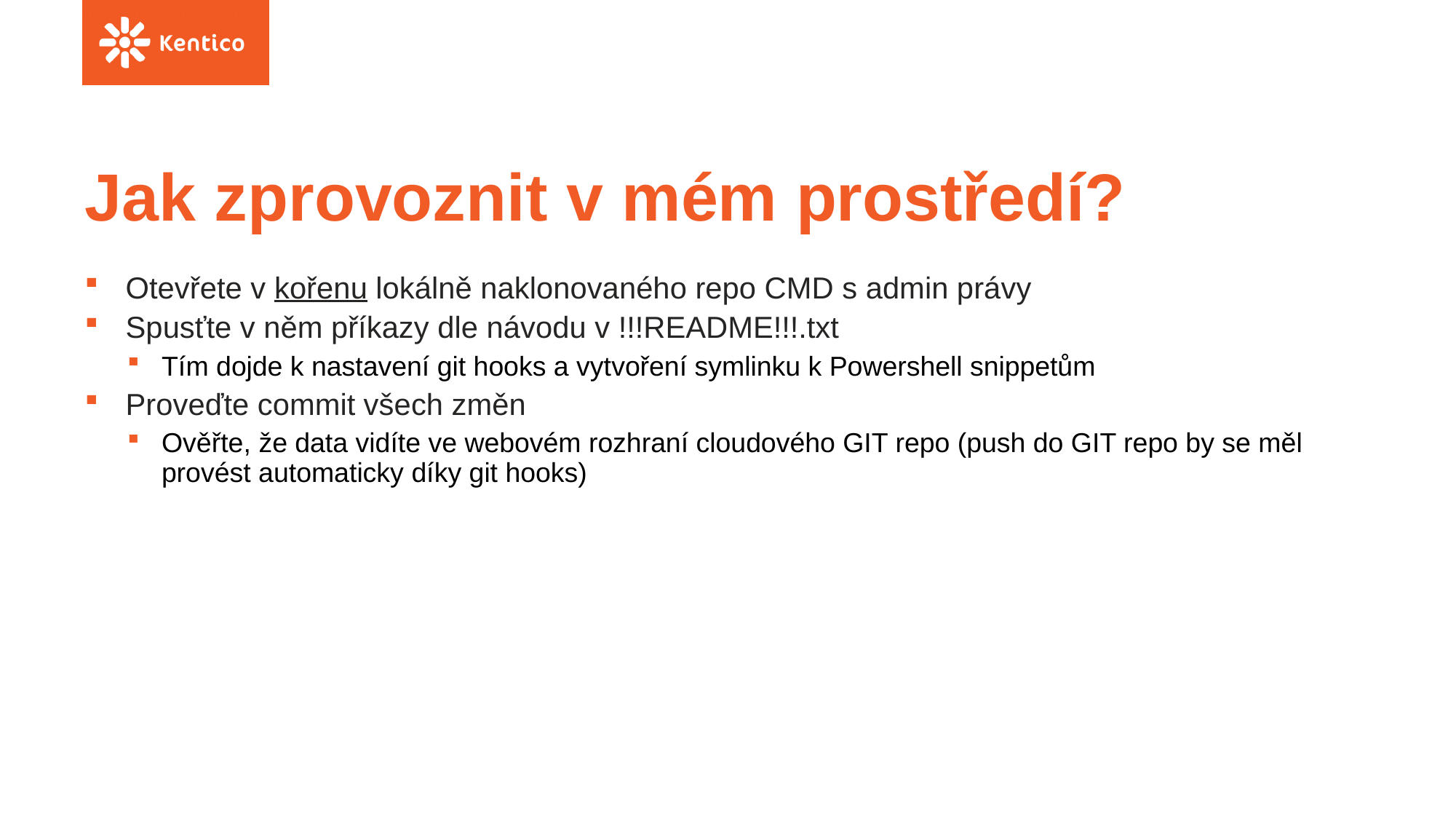

# Jak zprovoznit v mém prostředí?
Otevřete v kořenu lokálně naklonovaného repo CMD s admin právy
Spusťte v něm příkazy dle návodu v !!!README!!!.txt
Tím dojde k nastavení git hooks a vytvoření symlinku k Powershell snippetům
Proveďte commit všech změn
Ověřte, že data vidíte ve webovém rozhraní cloudového GIT repo (push do GIT repo by se měl provést automaticky díky git hooks)